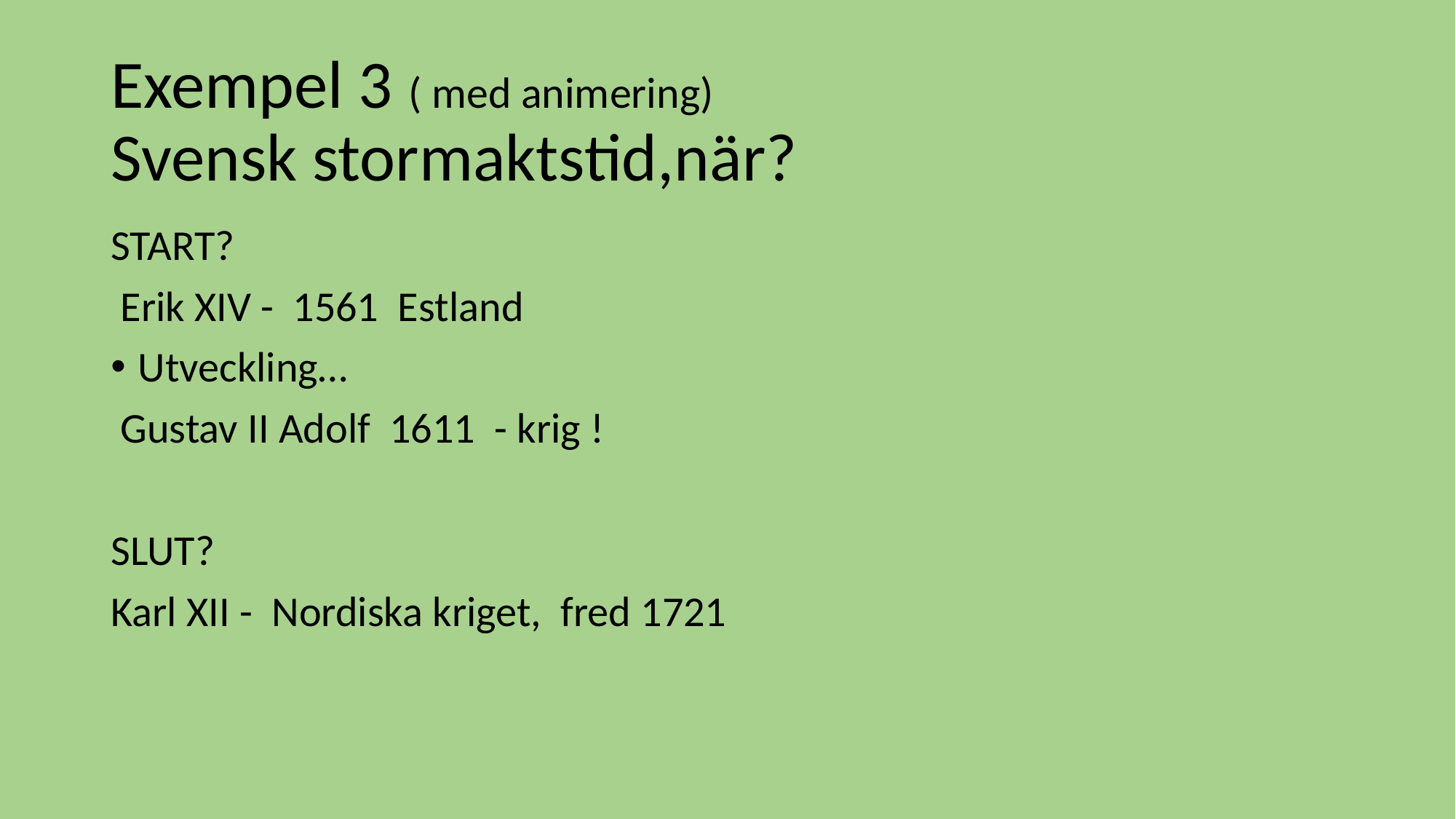

# Exempel 3 ( med animering) Svensk stormaktstid,när?
START?
 Erik XIV -  1561  Estland
Utveckling…
 Gustav II Adolf  1611  - krig !

SLUT?
Karl XII -  Nordiska kriget,  fred 1721